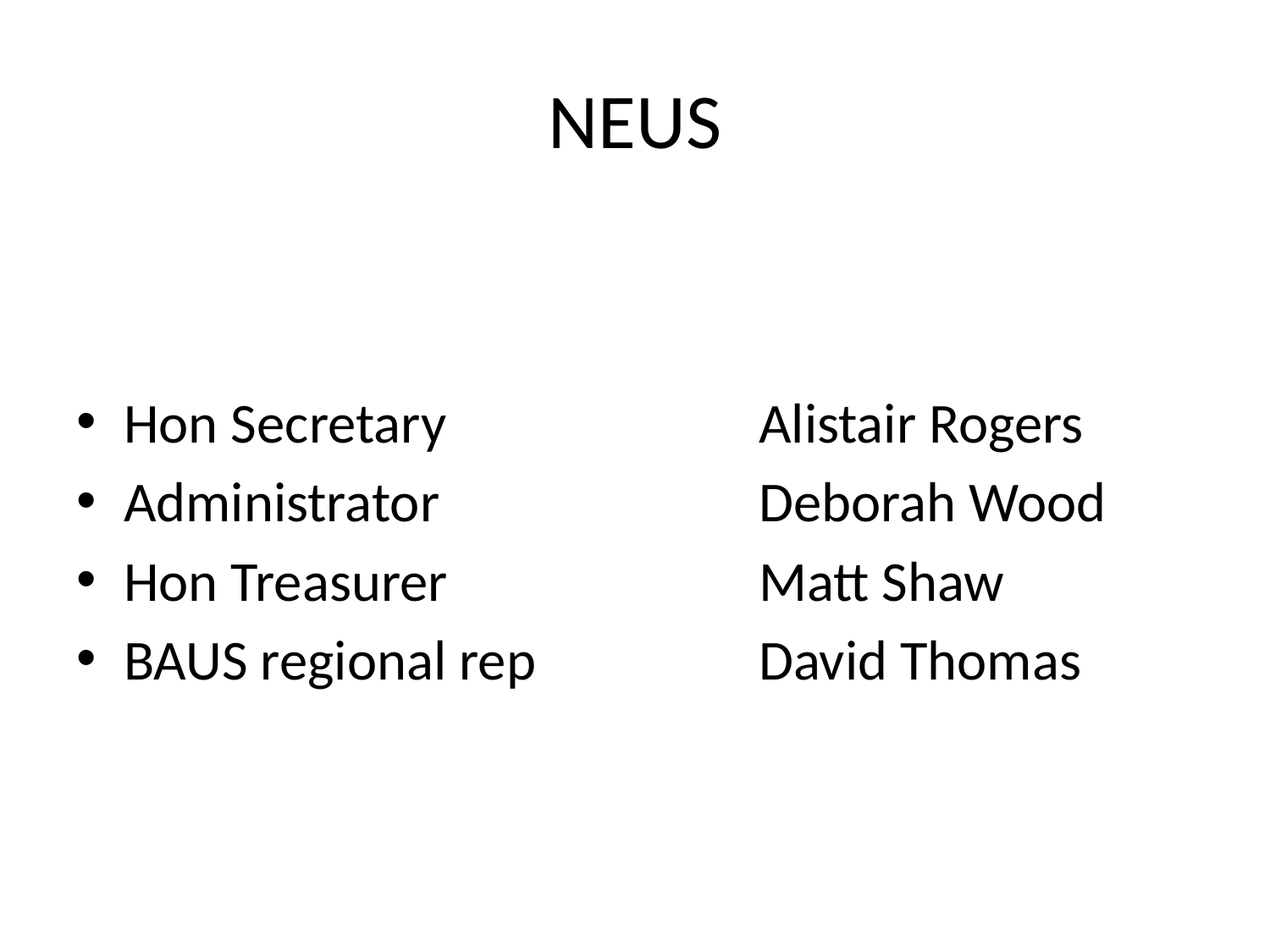

# NEUS

Hon Secretary			Alistair Rogers
Administrator			Deborah Wood
Hon Treasurer			Matt Shaw
BAUS regional rep		David Thomas